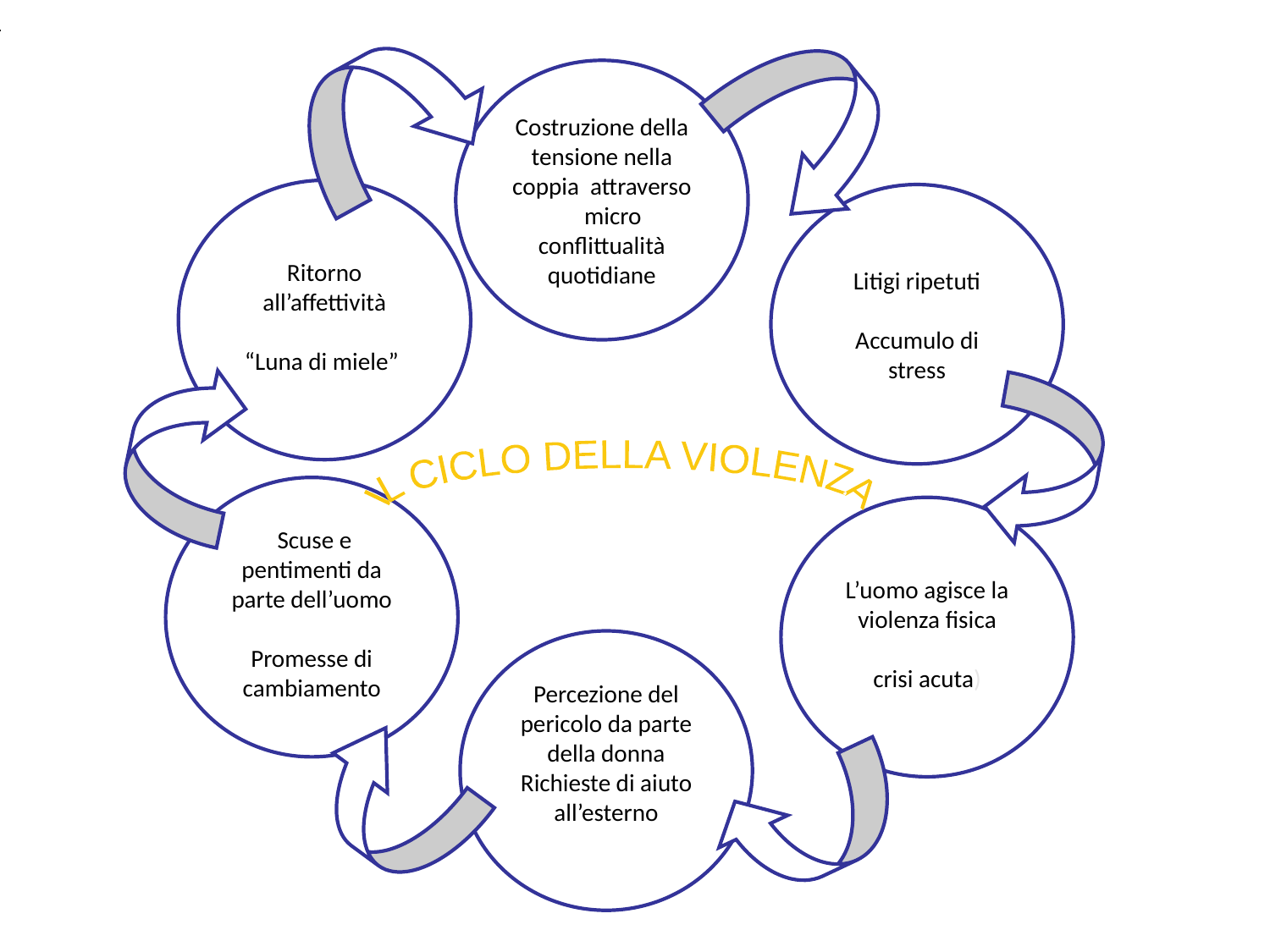

Costruzione della tensione nella coppia  attraverso     micro conflittualità quotidiane

Ritorno all’affettività

“Luna di miele”

Litigi ripetuti

Accumulo di stress

IL CICLO DELLA VIOLENZA
 Scuse e pentimenti da parte dell’uomo

Promesse di cambiamento

L’uomo agisce la violenza fisica

crisi acuta)

Percezione del pericolo da parte della donna
Richieste di aiuto all’esterno